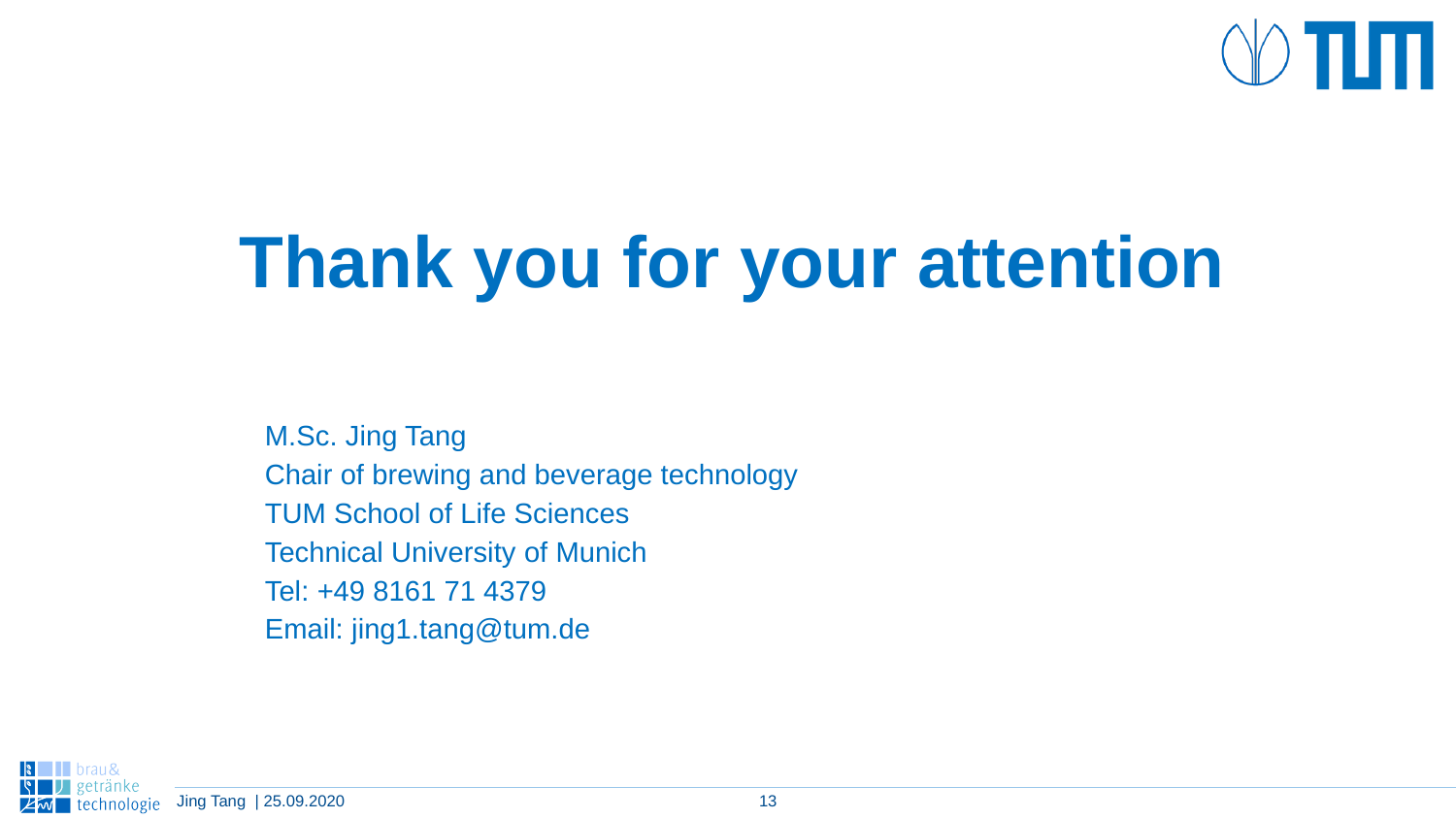

Thank you for your attention
M.Sc. Jing Tang
Chair of brewing and beverage technology
TUM School of Life Sciences
Technical University of Munich
Tel: +49 8161 71 4379
Email: jing1.tang@tum.de